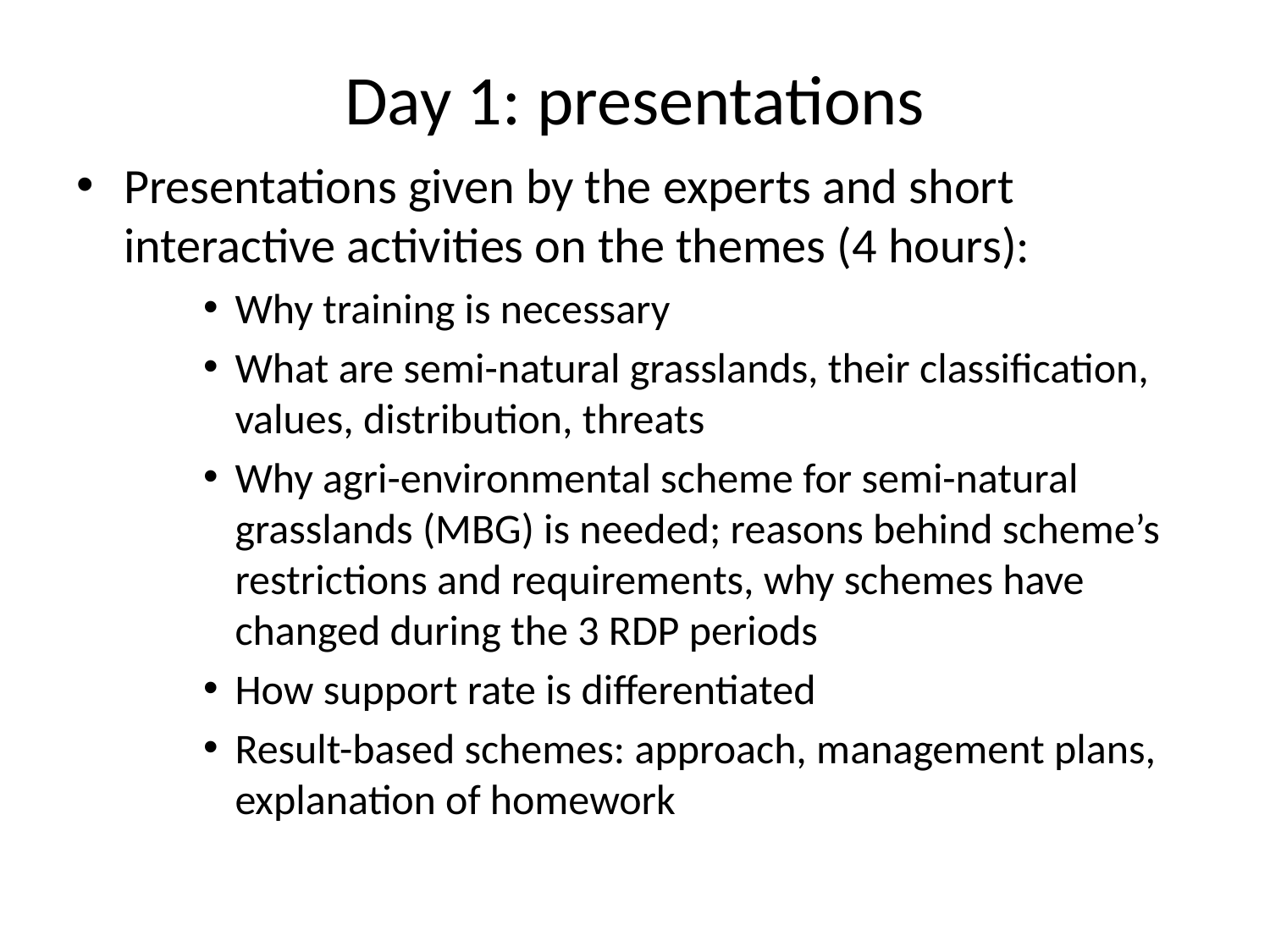

# Day 1: presentations
Presentations given by the experts and short interactive activities on the themes (4 hours):
Why training is necessary
What are semi-natural grasslands, their classification, values, distribution, threats
Why agri-environmental scheme for semi-natural grasslands (MBG) is needed; reasons behind scheme’s restrictions and requirements, why schemes have changed during the 3 RDP periods
How support rate is differentiated
Result-based schemes: approach, management plans, explanation of homework